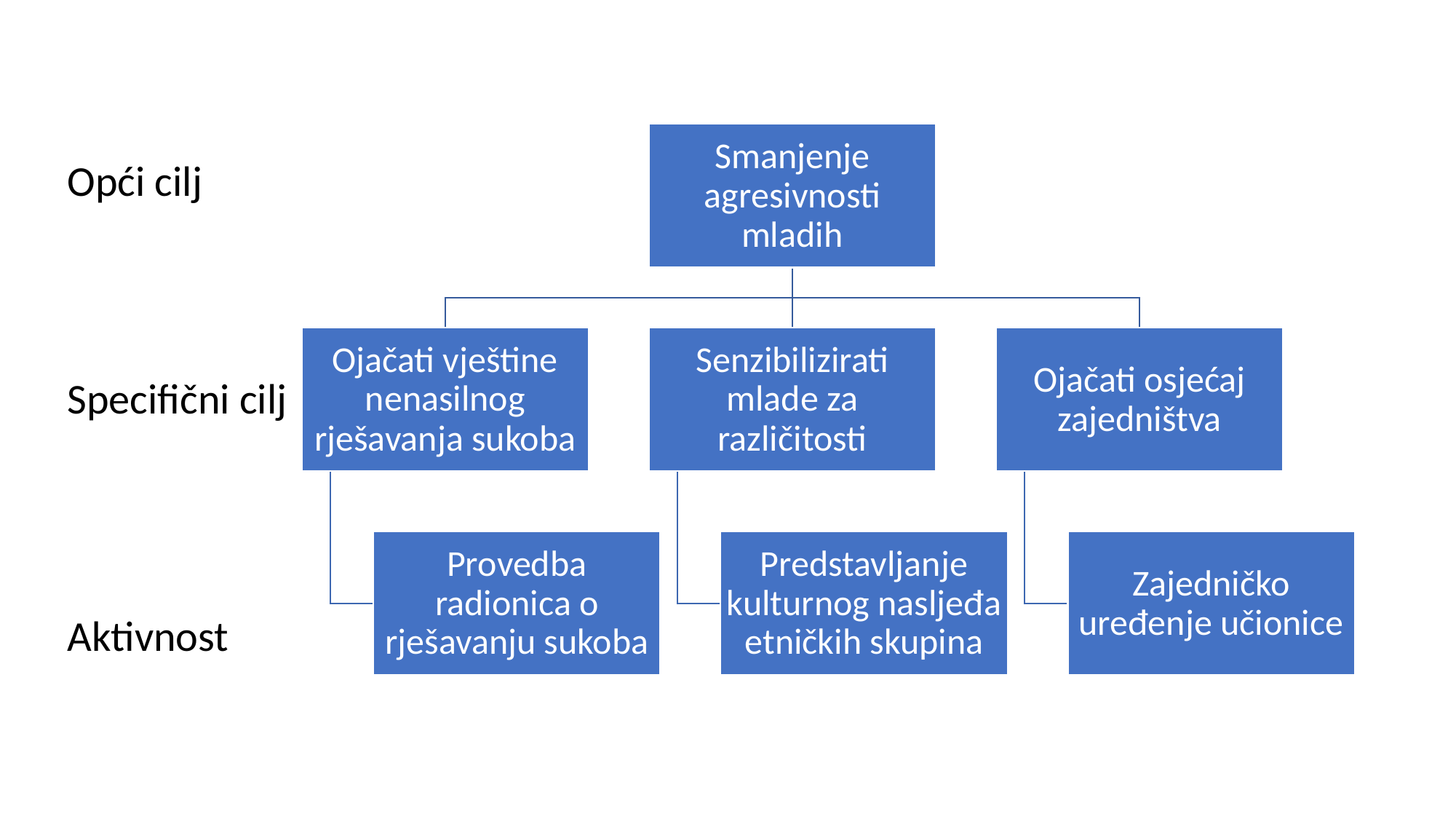

Smanjenje agresivnosti mladih
Ojačati vještine nenasilnog rješavanja sukoba
Provedba radionica o rješavanju sukoba
Senzibilizirati mlade za različitosti
Predstavljanje kulturnog nasljeđa etničkih skupina
Ojačati osjećaj zajedništva
Zajedničko uređenje učionice
Opći cilj
Specifični cilj
Aktivnost